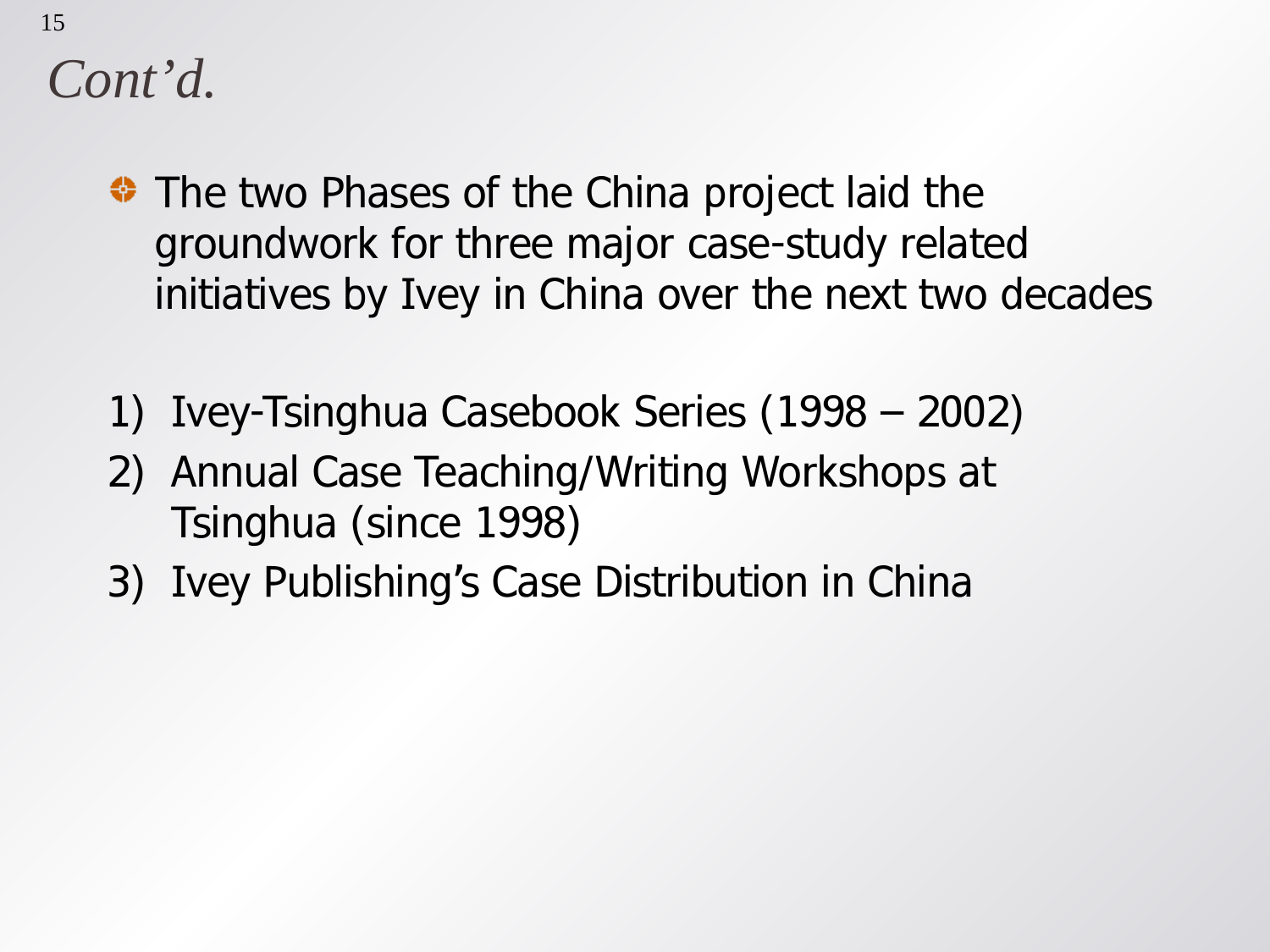

15
# Cont’d.
The two Phases of the China project laid the groundwork for three major case-study related initiatives by Ivey in China over the next two decades

Ivey-Tsinghua Casebook Series (1998 – 2002)
Annual Case Teaching/Writing Workshops at Tsinghua (since 1998)
Ivey Publishing’s Case Distribution in China